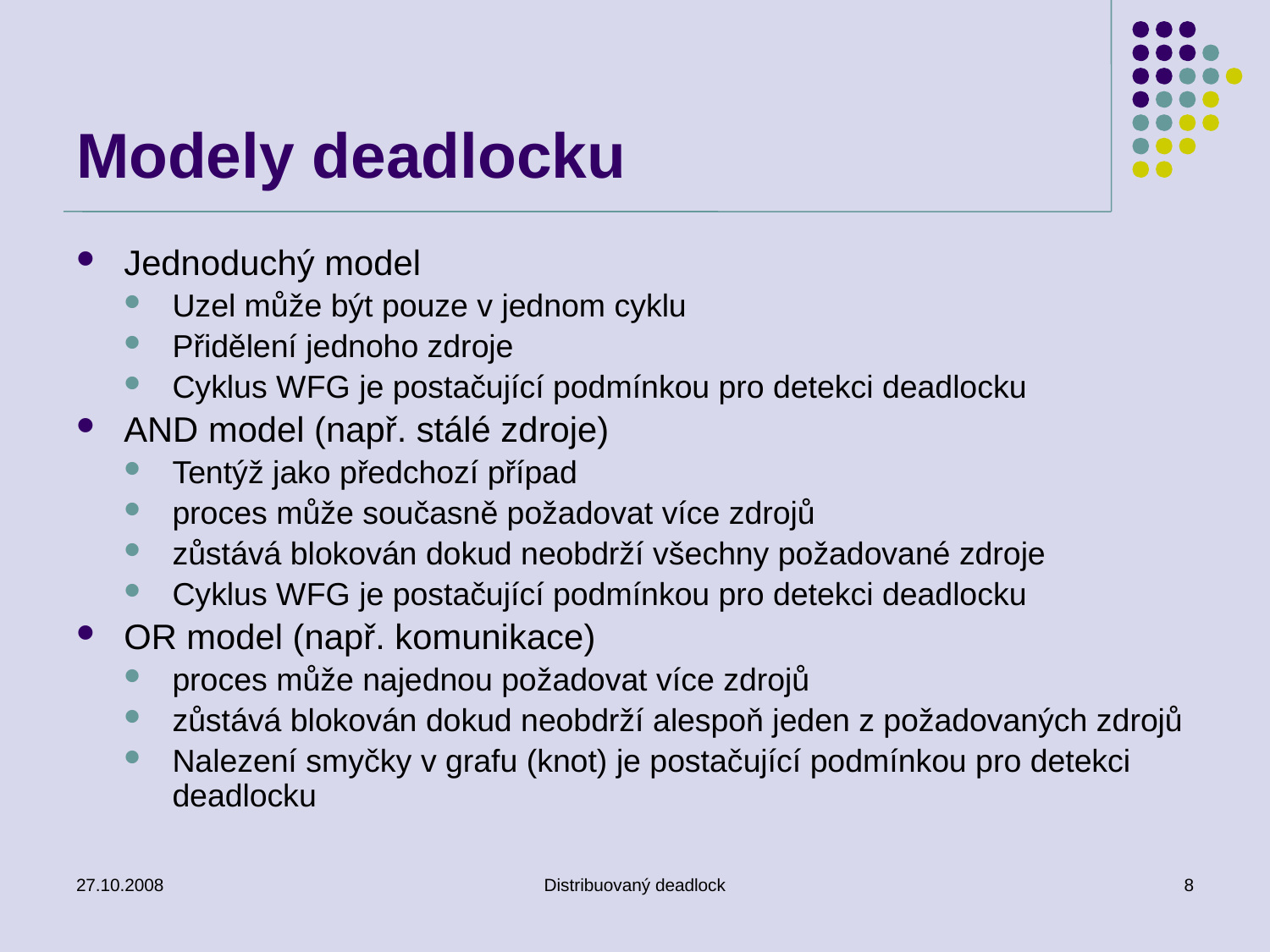

# Modely deadlocku
Jednoduchý model
Uzel může být pouze v jednom cyklu
Přidělení jednoho zdroje
Cyklus WFG je postačující podmínkou pro detekci deadlocku
AND model (např. stálé zdroje)
Tentýž jako předchozí případ
proces může současně požadovat více zdrojů
zůstává blokován dokud neobdrží všechny požadované zdroje
Cyklus WFG je postačující podmínkou pro detekci deadlocku
OR model (např. komunikace)
proces může najednou požadovat více zdrojů
zůstává blokován dokud neobdrží alespoň jeden z požadovaných zdrojů
Nalezení smyčky v grafu (knot) je postačující podmínkou pro detekci deadlocku
27.10.2008
Distribuovaný deadlock
8